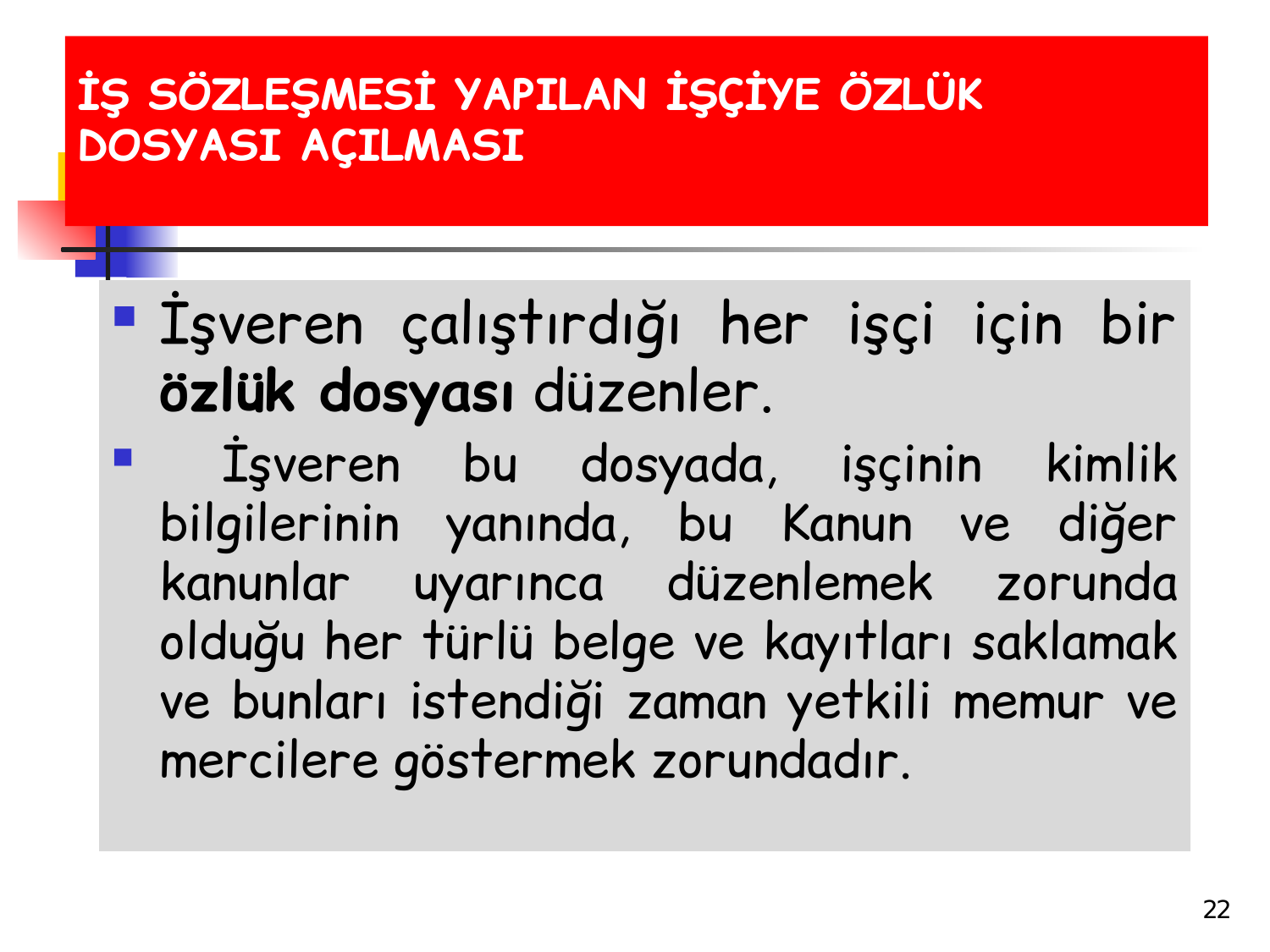

# İŞ SÖZLEŞMESİ YAPILAN İŞÇİYE ÖZLÜK DOSYASI AÇILMASI
İşveren çalıştırdığı her işçi için bir özlük dosyası düzenler.
 İşveren bu dosyada, işçinin kimlik bilgilerinin yanında, bu Kanun ve diğer kanunlar uyarınca düzenlemek zorunda olduğu her türlü belge ve kayıtları saklamak ve bunları istendiği zaman yetkili memur ve mercilere göstermek zorundadır.
22